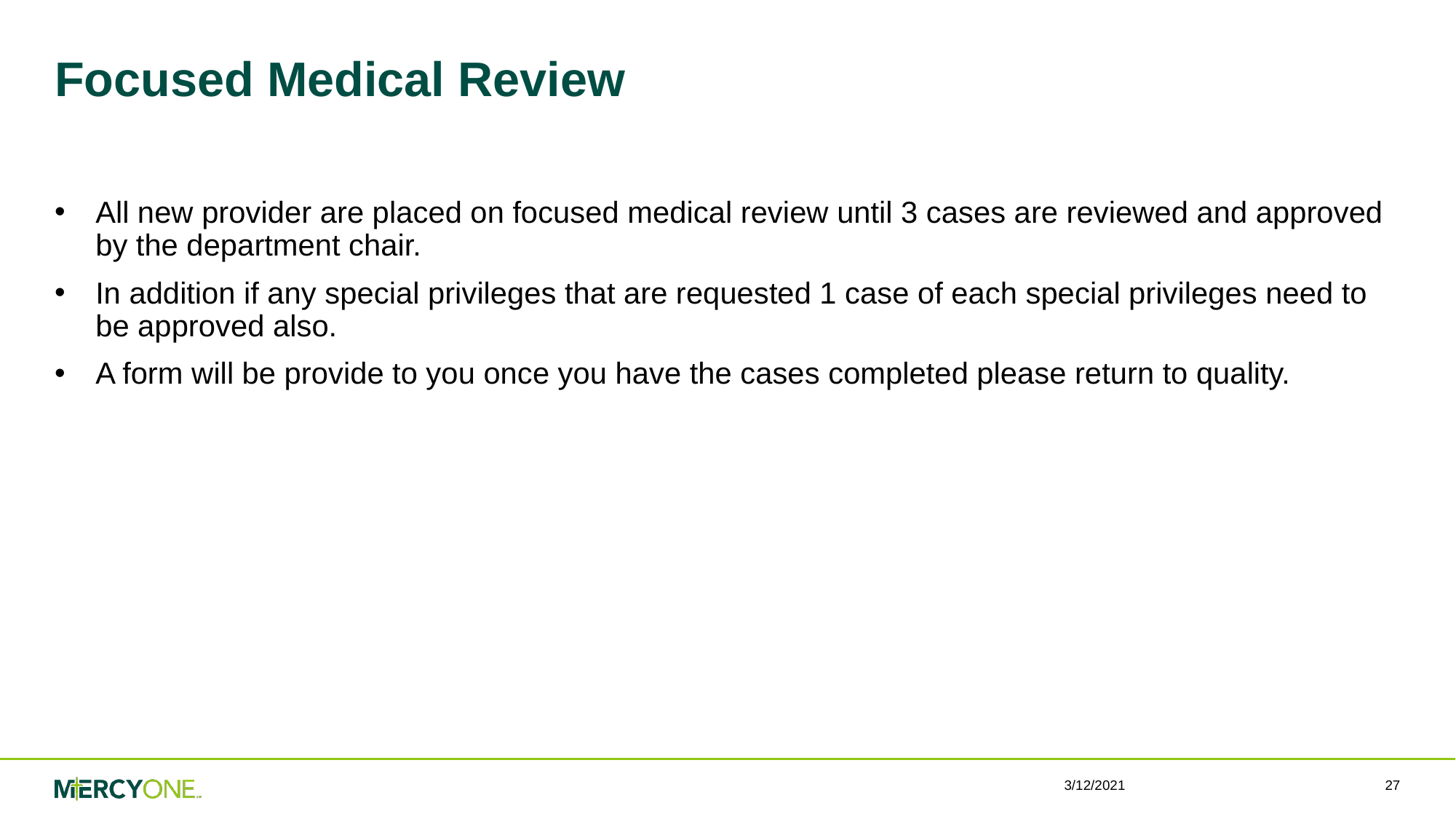

# Focused Medical Review
All new provider are placed on focused medical review until 3 cases are reviewed and approved by the department chair.
In addition if any special privileges that are requested 1 case of each special privileges need to be approved also.
A form will be provide to you once you have the cases completed please return to quality.

3/12/2021
27